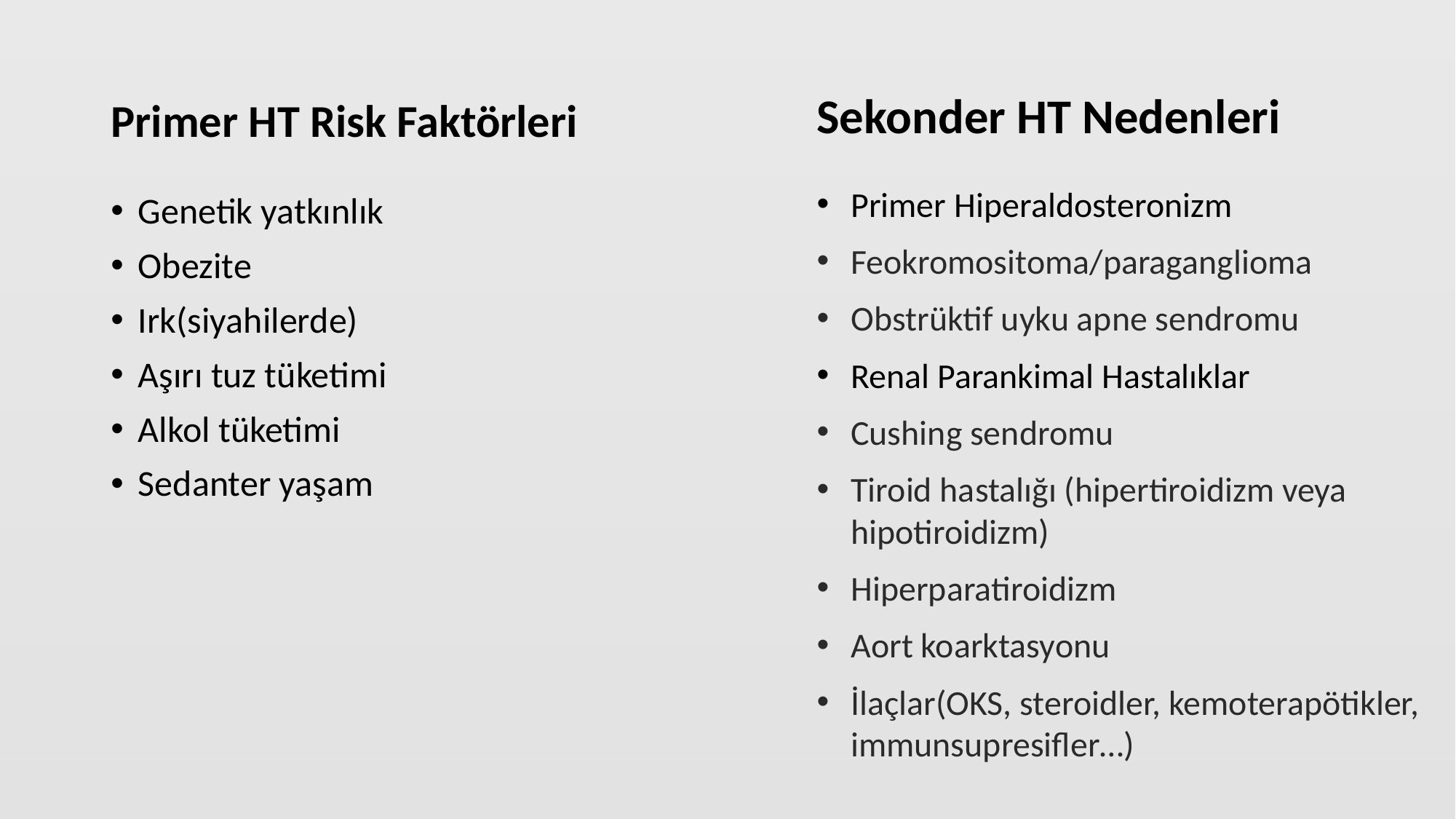

# Primer HT Risk Faktörleri
Sekonder HT Nedenleri
Primer Hiperaldosteronizm
Feokromositoma/paraganglioma
Obstrüktif uyku apne sendromu
Renal Parankimal Hastalıklar
Cushing sendromu
Tiroid hastalığı (hipertiroidizm veya hipotiroidizm)
Hiperparatiroidizm
Aort koarktasyonu
İlaçlar(OKS, steroidler, kemoterapötikler, immunsupresifler…)
Genetik yatkınlık
Obezite
Irk(siyahilerde)
Aşırı tuz tüketimi
Alkol tüketimi
Sedanter yaşam